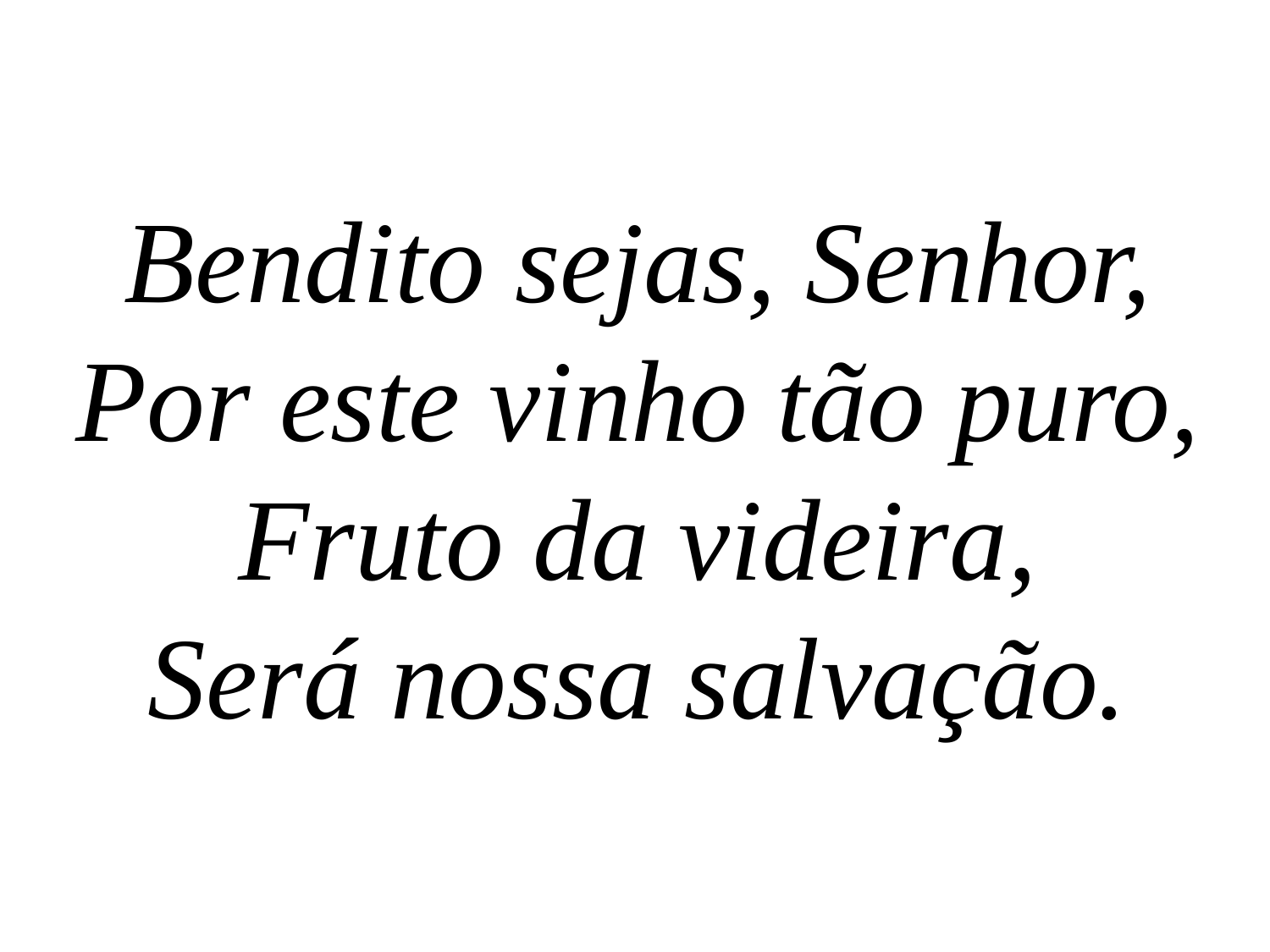

Bendito sejas, Senhor,
Por este vinho tão puro,
Fruto da videira,
Será nossa salvação.